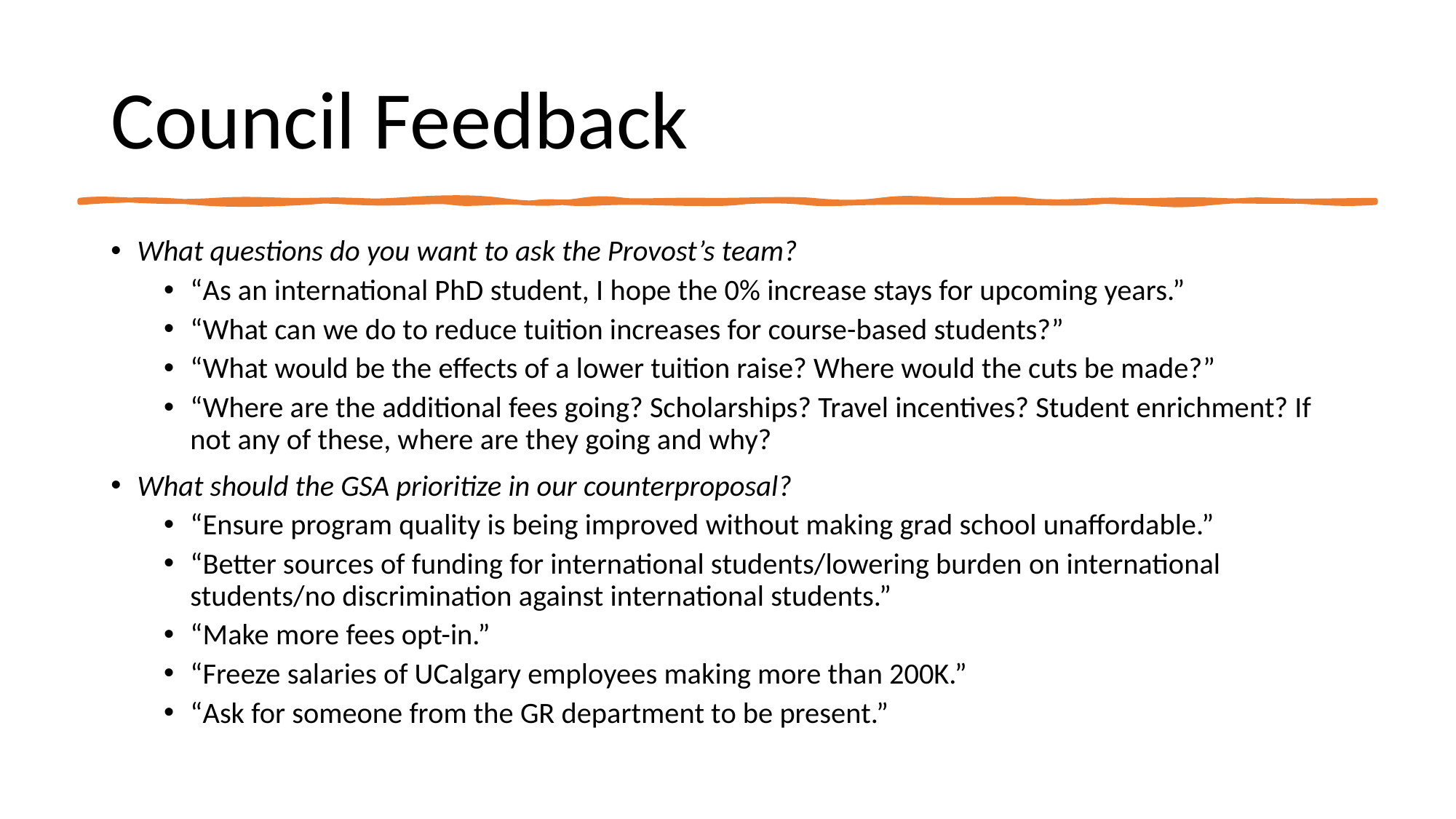

# Council Feedback

What questions do you want to ask the Provost’s team?
“As an international PhD student, I hope the 0% increase stays for upcoming years.”
“What can we do to reduce tuition increases for course-based students?”
“What would be the effects of a lower tuition raise? Where would the cuts be made?”
“Where are the additional fees going? Scholarships? Travel incentives? Student enrichment? If not any of these, where are they going and why?
What should the GSA prioritize in our counterproposal?
“Ensure program quality is being improved without making grad school unaffordable.”
“Better sources of funding for international students/lowering burden on international students/no discrimination against international students.”
“Make more fees opt-in.”
“Freeze salaries of UCalgary employees making more than 200K.”
“Ask for someone from the GR department to be present.”